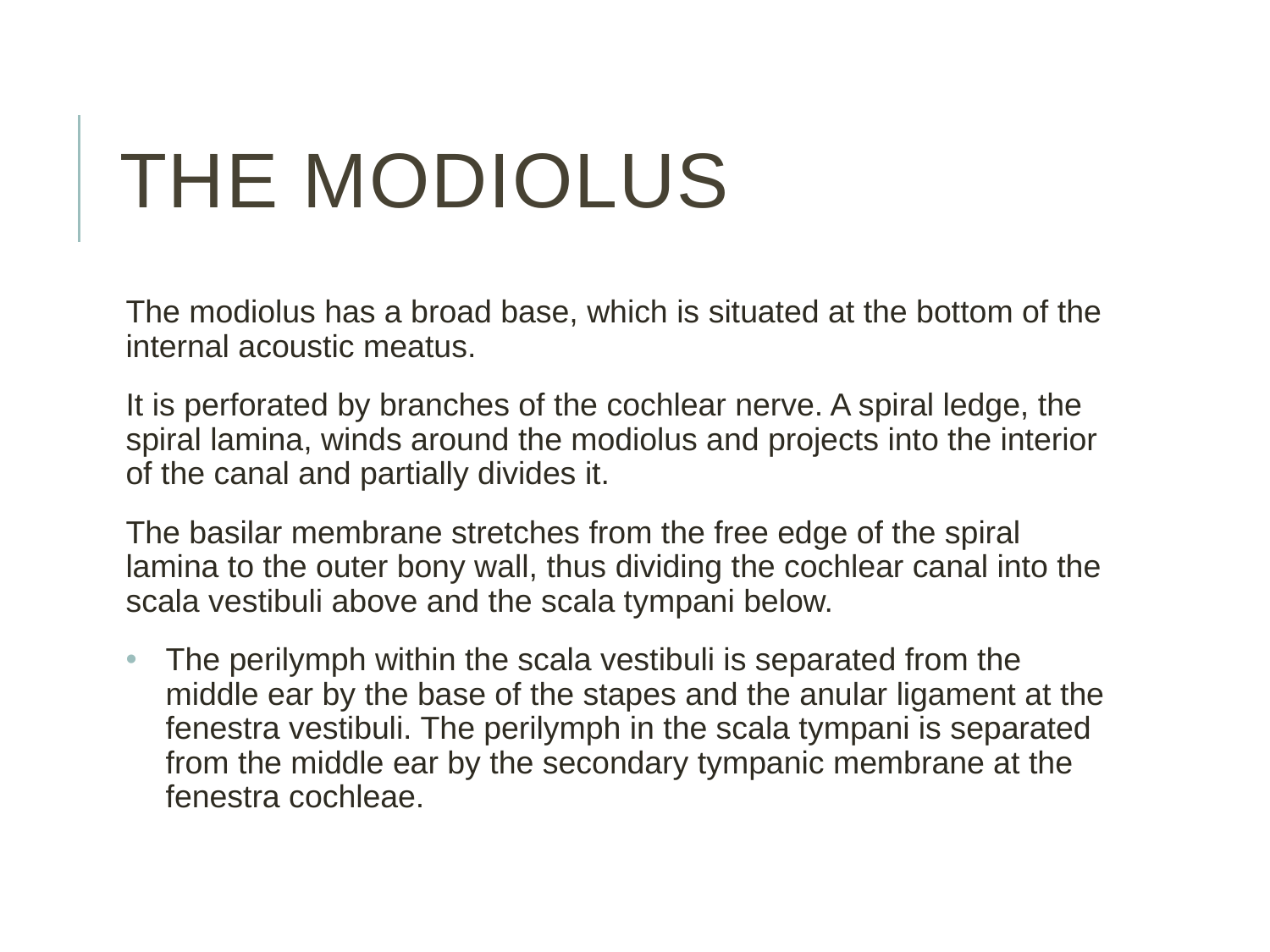

# The modiolus
The modiolus has a broad base, which is situated at the bottom of the internal acoustic meatus.
It is perforated by branches of the cochlear nerve. A spiral ledge, the spiral lamina, winds around the modiolus and projects into the interior of the canal and partially divides it.
The basilar membrane stretches from the free edge of the spiral lamina to the outer bony wall, thus dividing the cochlear canal into the scala vestibuli above and the scala tympani below.
The perilymph within the scala vestibuli is separated from the middle ear by the base of the stapes and the anular ligament at the fenestra vestibuli. The perilymph in the scala tympani is separated from the middle ear by the secondary tympanic membrane at the fenestra cochleae.